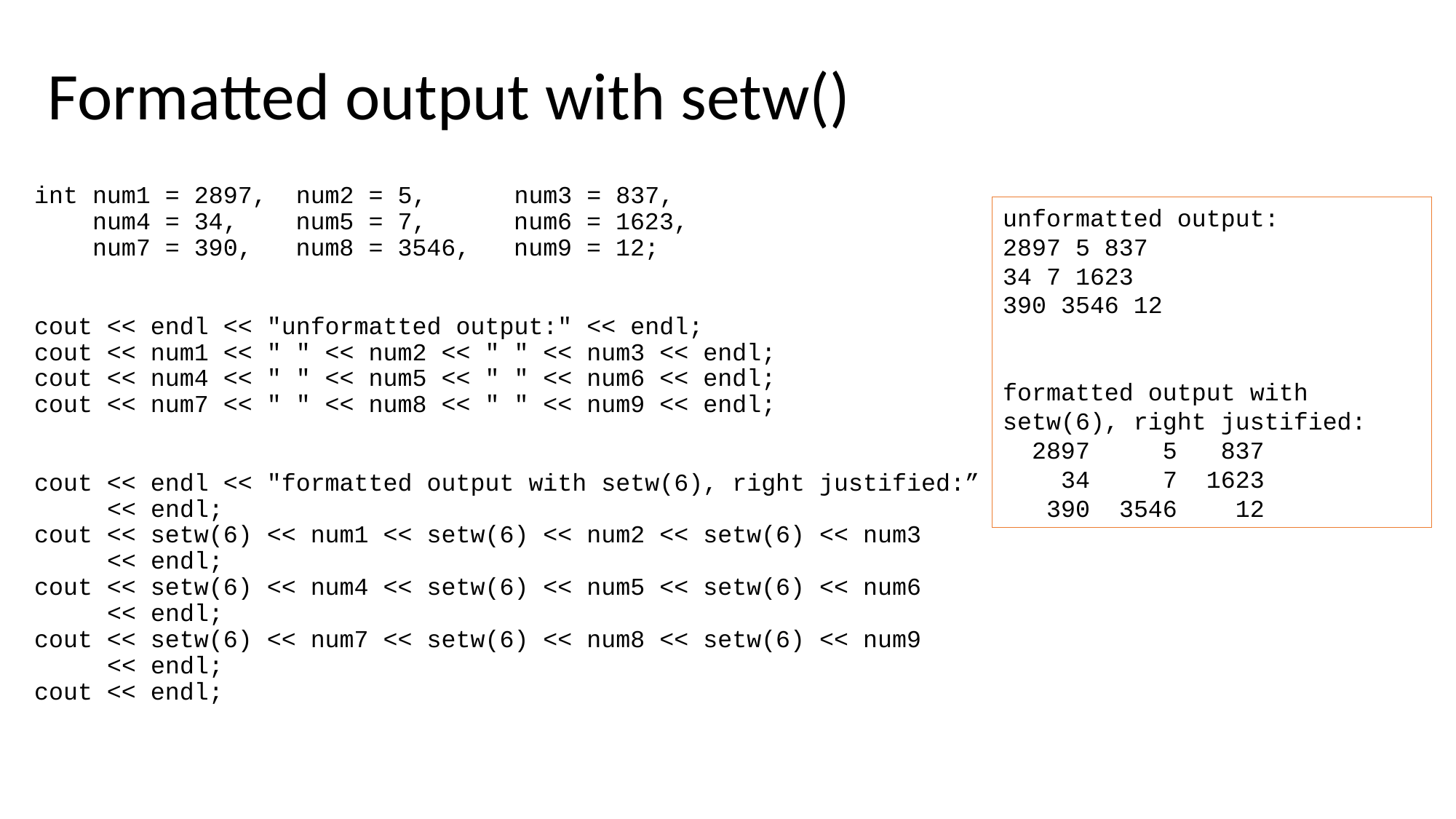

# Formatted output with setw()
int num1 = 2897,  num2 = 5,      num3 = 837,
    num4 = 34,    num5 = 7,      num6 = 1623,
    num7 = 390,   num8 = 3546,   num9 = 12;

cout << endl << "unformatted output:" << endl;
cout << num1 << " " << num2 << " " << num3 << endl;
cout << num4 << " " << num5 << " " << num6 << endl;
cout << num7 << " " << num8 << " " << num9 << endl;

cout << endl << "formatted output with setw(6), right justified:”
     << endl;
cout << setw(6) << num1 << setw(6) << num2 << setw(6) << num3
     << endl;
cout << setw(6) << num4 << setw(6) << num5 << setw(6) << num6
     << endl;
cout << setw(6) << num7 << setw(6) << num8 << setw(6) << num9
     << endl;
cout << endl;

unformatted output:
2897 5 837
34 7 1623
390 3546 12

formatted output with setw(6), right justified:
  2897     5   837
    34     7  1623
   390  3546    12